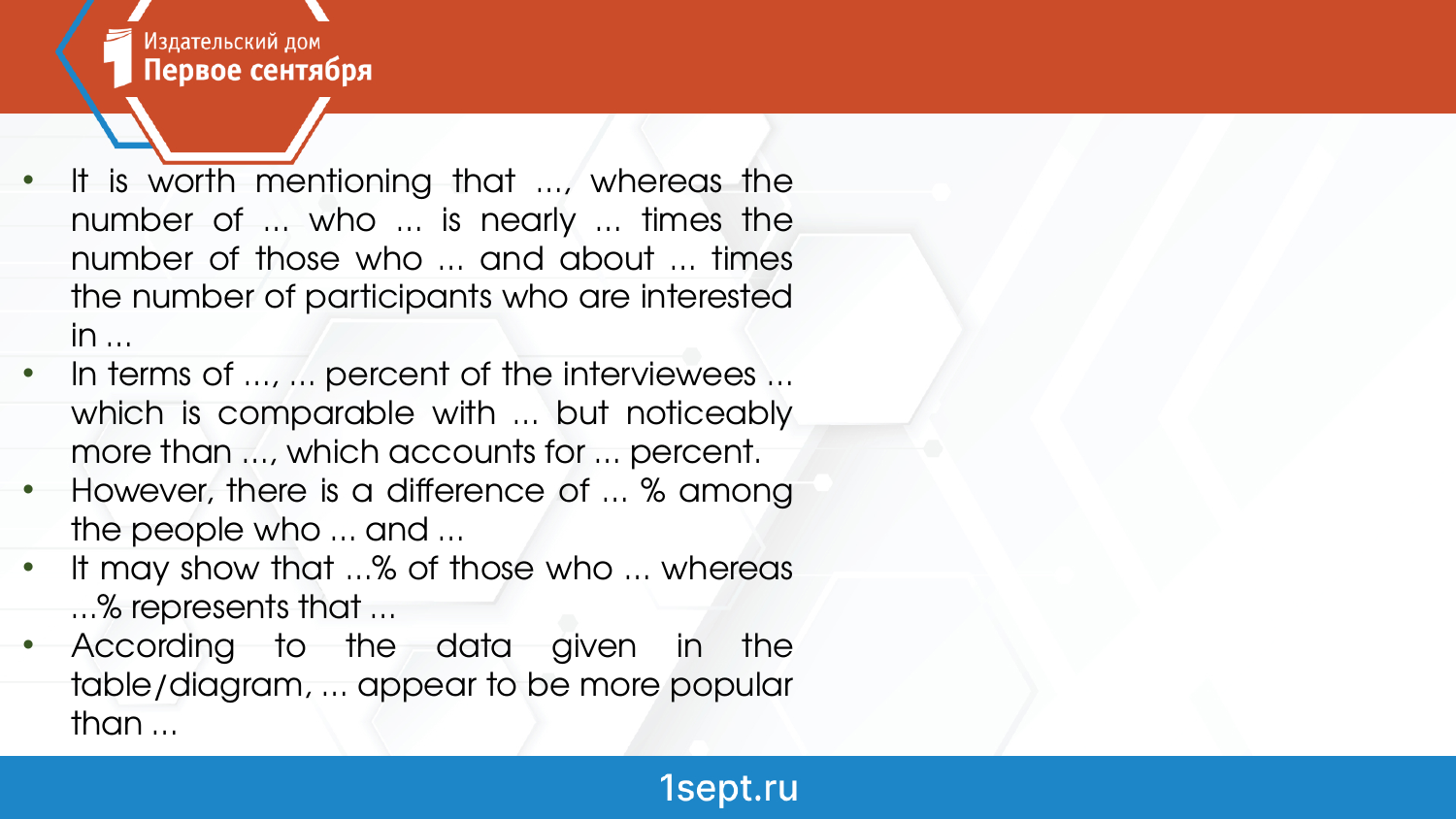

It is worth mentioning that …, whereas the number of … who … is nearly … times the number of those who … and about … times the number of participants who are interested in …
In terms of …, … percent of the interviewees … which is comparable with … but noticeably more than …, which accounts for … percent.
However, there is a difference of … % among the people who … and …
It may show that …% of those who … whereas …% represents that …
According to the data given in the table/diagram, … appear to be more popular than …